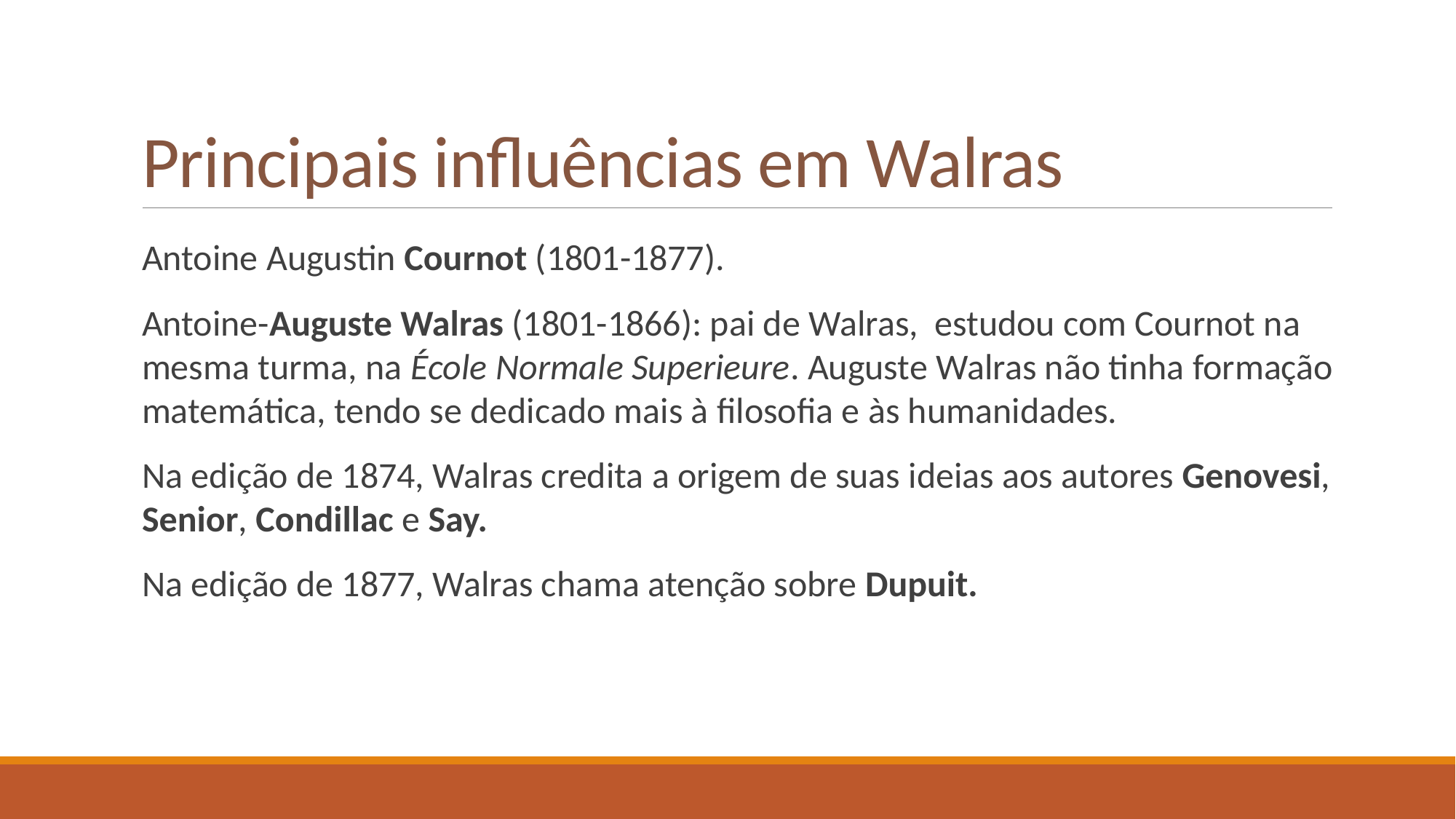

# Principais influências em Walras
Antoine Augustin Cournot (1801-1877).
Antoine-Auguste Walras (1801-1866): pai de Walras,  estudou com Cournot na mesma turma, na École Normale Superieure. Auguste Walras não tinha formação matemática, tendo se dedicado mais à filosofia e às humanidades.
Na edição de 1874, Walras credita a origem de suas ideias aos autores Genovesi, Senior, Condillac e Say.
Na edição de 1877, Walras chama atenção sobre Dupuit.